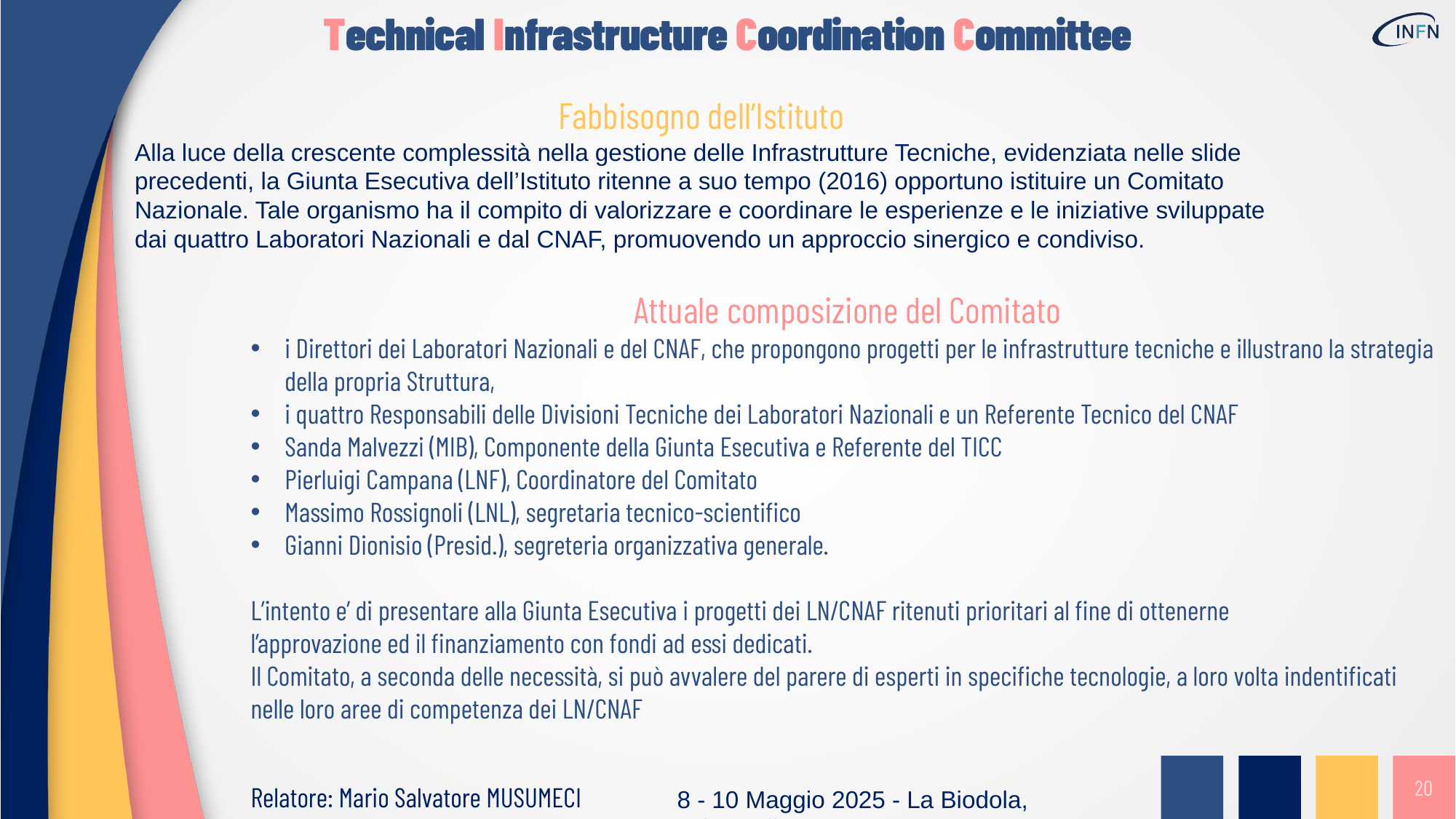

Technical Infrastructure Coordination Committee
Fabbisogno dell’Istituto
Alla luce della crescente complessità nella gestione delle Infrastrutture Tecniche, evidenziata nelle slide precedenti, la Giunta Esecutiva dell’Istituto ritenne a suo tempo (2016) opportuno istituire un Comitato Nazionale. Tale organismo ha il compito di valorizzare e coordinare le esperienze e le iniziative sviluppate dai quattro Laboratori Nazionali e dal CNAF, promuovendo un approccio sinergico e condiviso.
Attuale composizione del Comitato
i Direttori dei Laboratori Nazionali e del CNAF, che propongono progetti per le infrastrutture tecniche e illustrano la strategia della propria Struttura,
i quattro Responsabili delle Divisioni Tecniche dei Laboratori Nazionali e un Referente Tecnico del CNAF
Sanda Malvezzi (MIB), Componente della Giunta Esecutiva e Referente del TICC
Pierluigi Campana (LNF), Coordinatore del Comitato
Massimo Rossignoli (LNL), segretaria tecnico-scientifico
Gianni Dionisio (Presid.), segreteria organizzativa generale.

L’intento e’ di presentare alla Giunta Esecutiva i progetti dei LN/CNAF ritenuti prioritari al fine di ottenerne
l’approvazione ed il finanziamento con fondi ad essi dedicati.
Il Comitato, a seconda delle necessità, si può avvalere del parere di esperti in specifiche tecnologie, a loro volta indentificati nelle loro aree di competenza dei LN/CNAF
20
Relatore: Mario Salvatore MUSUMECI